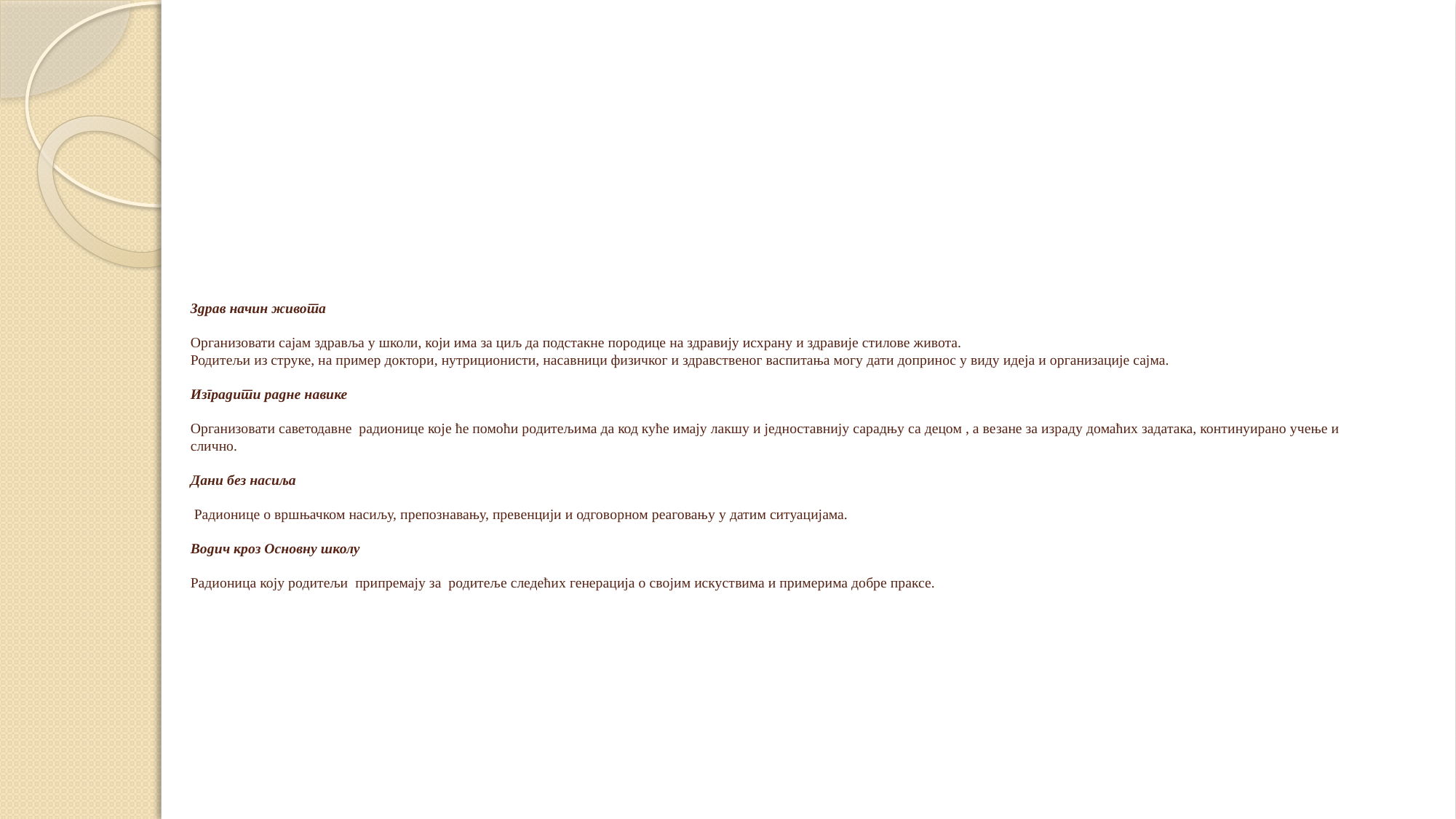

# Здрав начин живота Организовати сајам здравља у школи, који има за циљ да подстакне породице на здравију исхрану и здравије стилове живота. Родитељи из струке, на пример доктори, нутриционисти, насавници физичког и здравственог васпитања могу дати допринос у виду идеја и организације сајма. Изградити радне навике Организовати саветодавне  радионице које ће помоћи родитељима да код куће имају лакшу и једноставнију сарадњу са децом , а везане за израду домаћих задатака, континуирано учење и слично. Дани без насиља Радионице о вршњачком насиљу, препознавању, превенцији и одговорном реаговању у датим ситуацијама. Водич кроз Основну школу Радионица коју родитељи  припремају за  родитеље следећих генерација о својим искуствима и примерима добре праксе.